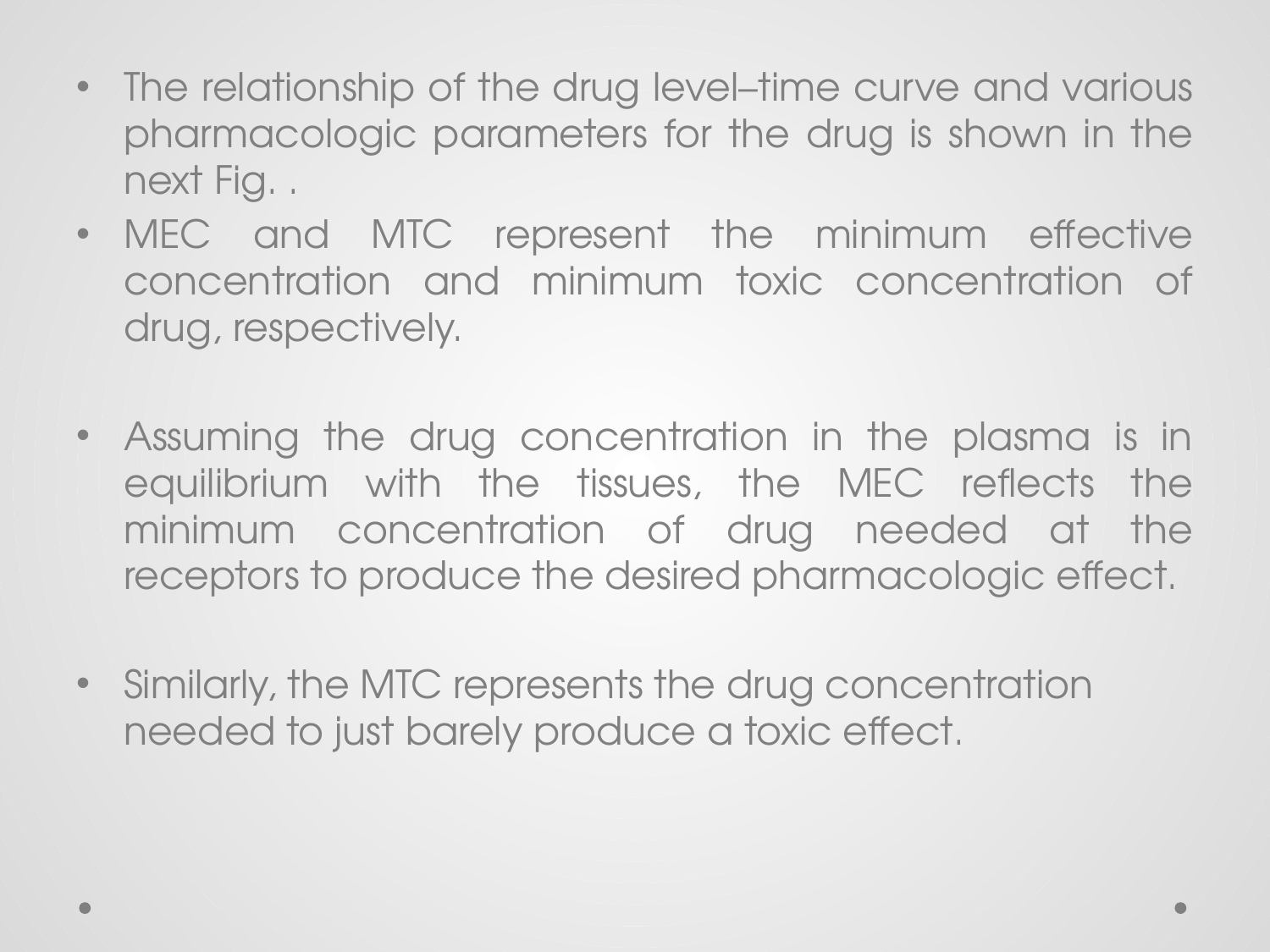

The relationship of the drug level–time curve and various pharmacologic parameters for the drug is shown in the next Fig. .
MEC and MTC represent the minimum effective concentration and minimum toxic concentration of drug, respectively.

Assuming the drug concentration in the plasma is in equilibrium with the tissues, the MEC reflects the minimum concentration of drug needed at the receptors to produce the desired pharmacologic effect.

Similarly, the MTC represents the drug concentration needed to just barely produce a toxic effect.